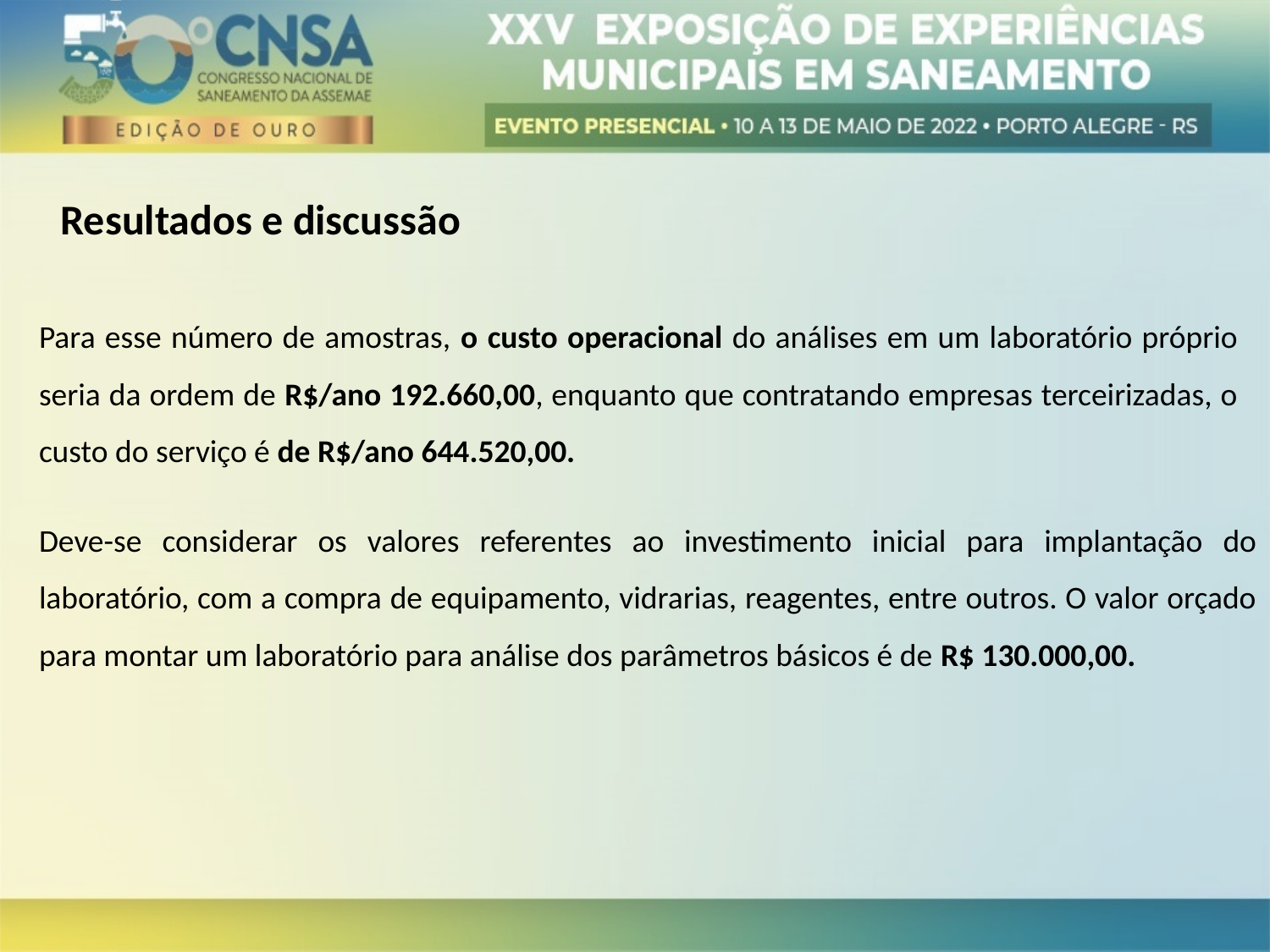

Resultados e discussão

Para esse número de amostras, o custo operacional do análises em um laboratório próprio seria da ordem de R$/ano 192.660,00, enquanto que contratando empresas terceirizadas, o custo do serviço é de R$/ano 644.520,00.
Deve-se considerar os valores referentes ao investimento inicial para implantação do laboratório, com a compra de equipamento, vidrarias, reagentes, entre outros. O valor orçado para montar um laboratório para análise dos parâmetros básicos é de R$ 130.000,00.